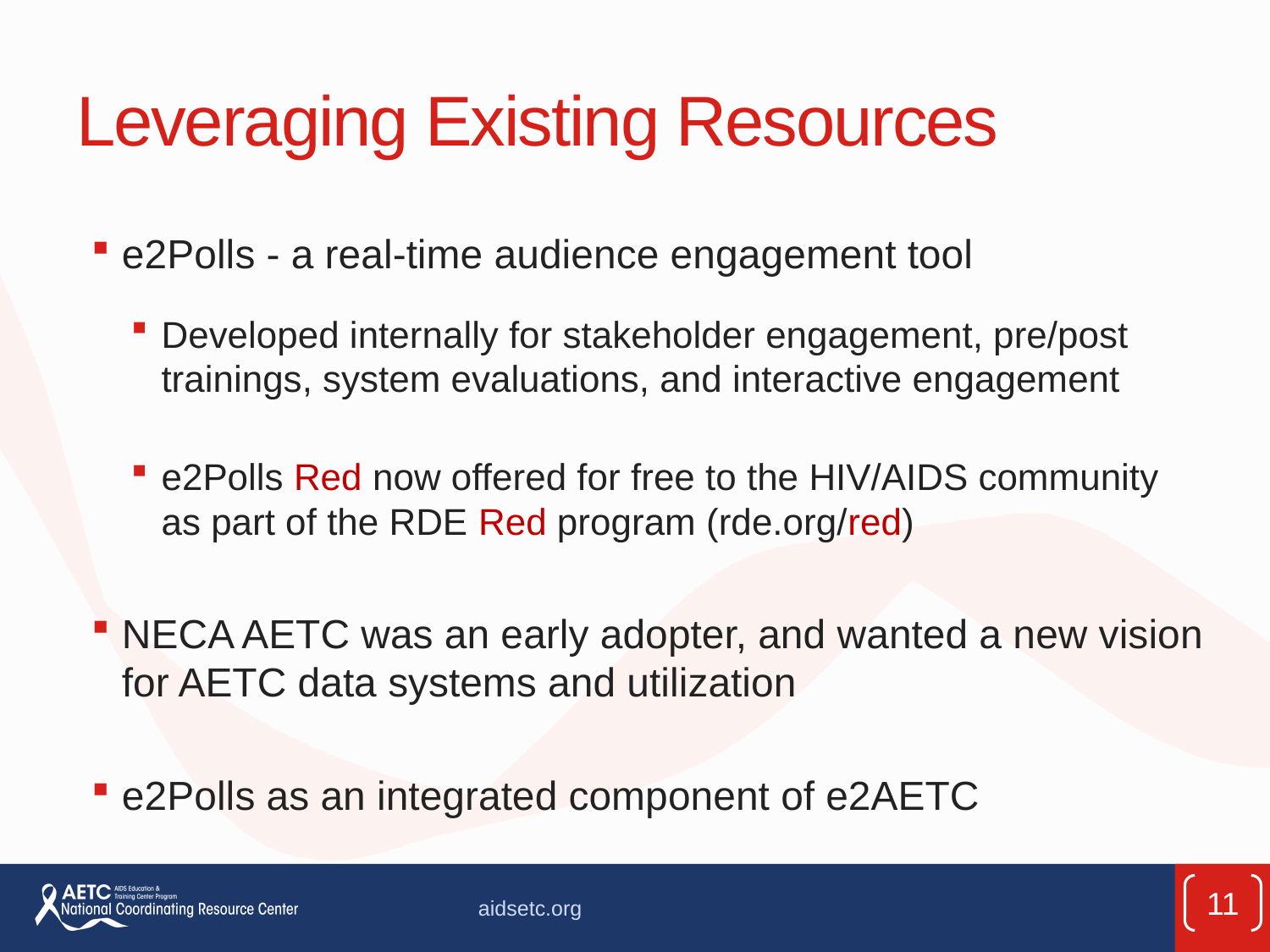

# Leveraging Existing Resources
e2Polls - a real-time audience engagement tool

Developed internally for stakeholder engagement, pre/post trainings, system evaluations, and interactive engagement

e2Polls Red now offered for free to the HIV/AIDS community as part of the RDE Red program (rde.org/red)

NECA AETC was an early adopter, and wanted a new vision for AETC data systems and utilization

e2Polls as an integrated component of e2AETC

11
aidsetc.org